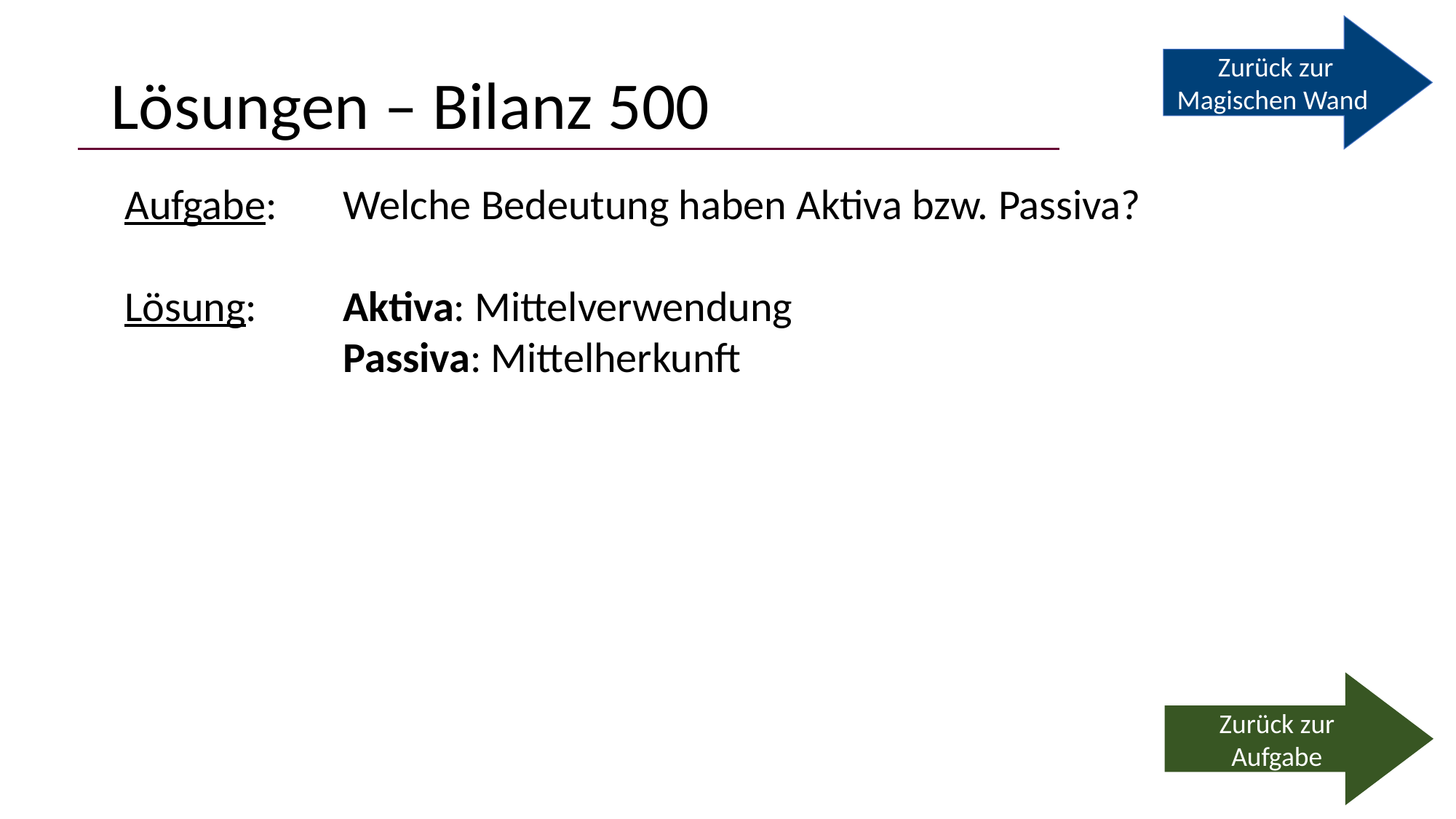

Zurück zur Magischen Wand
# Lösungen – Bilanz 500
Aufgabe: 	Welche Bedeutung haben Aktiva bzw. Passiva?
Lösung: 	Aktiva: Mittelverwendung
		Passiva: Mittelherkunft
Zurück zur Aufgabe